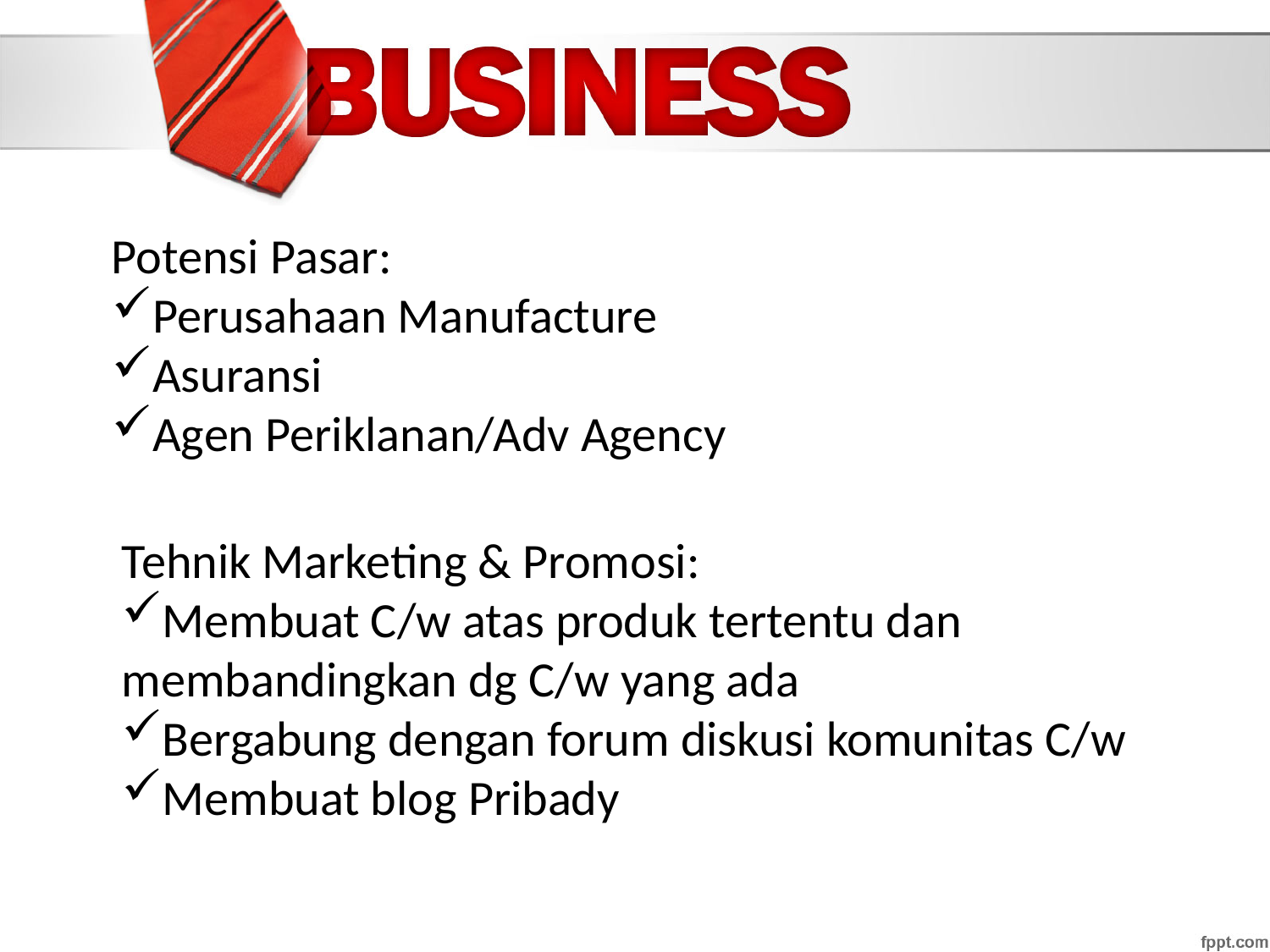

Potensi Pasar:
Perusahaan Manufacture
Asuransi
Agen Periklanan/Adv Agency

Tehnik Marketing & Promosi:
Membuat C/w atas produk tertentu dan membandingkan dg C/w yang ada
Bergabung dengan forum diskusi komunitas C/w
Membuat blog Pribady